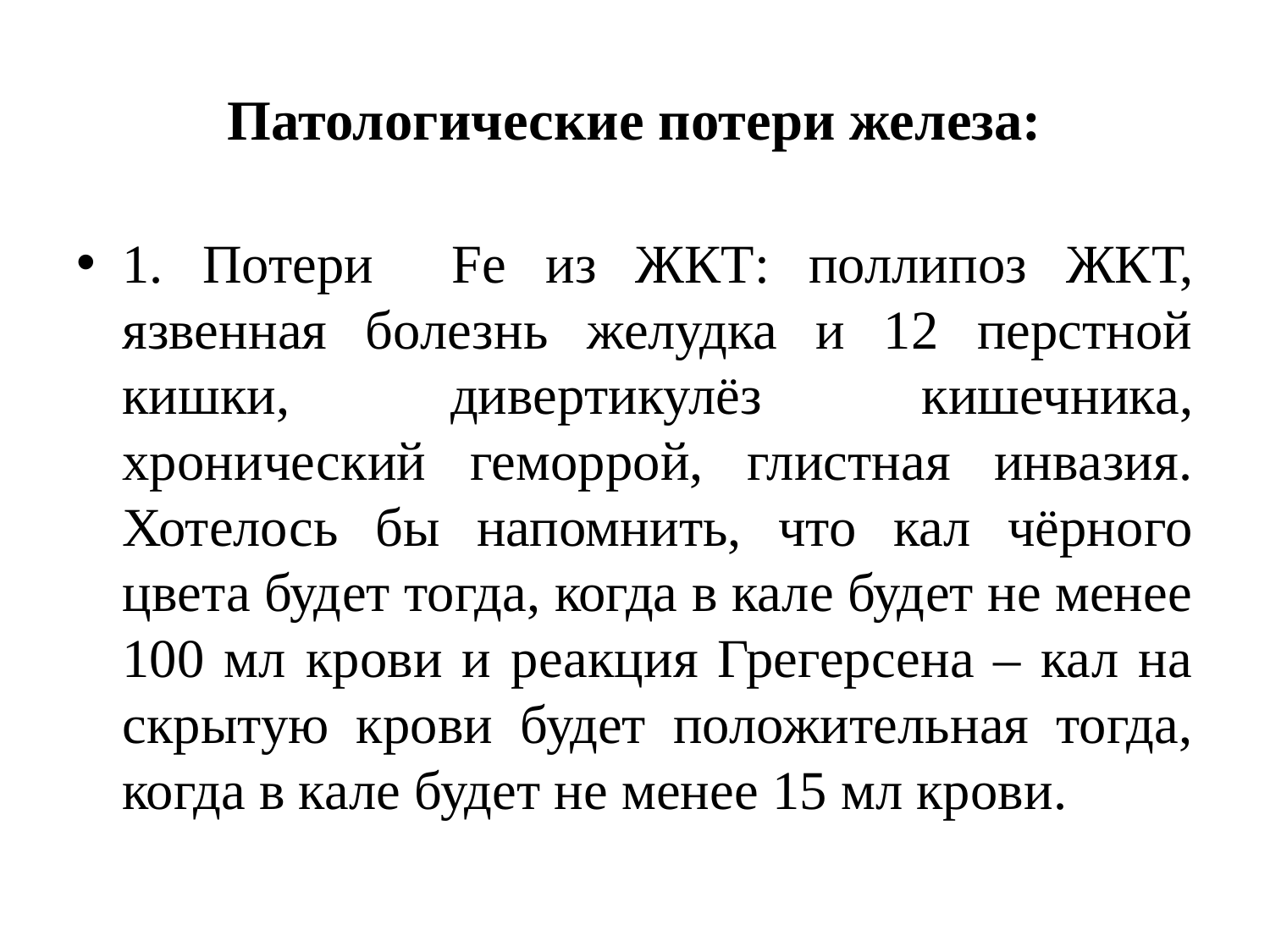

# Патологические потери железа:
1. Потери  Fe из ЖКТ: поллипоз ЖКТ, язвенная болезнь желудка и 12 перстной кишки, дивертикулёз кишечника, хронический геморрой, глистная инвазия. Хотелось бы напомнить, что кал чёрного цвета будет тогда, когда в кале будет не менее 100 мл крови и реакция Грегерсена – кал на скрытую крови будет положительная тогда, когда в кале будет не менее 15 мл крови.